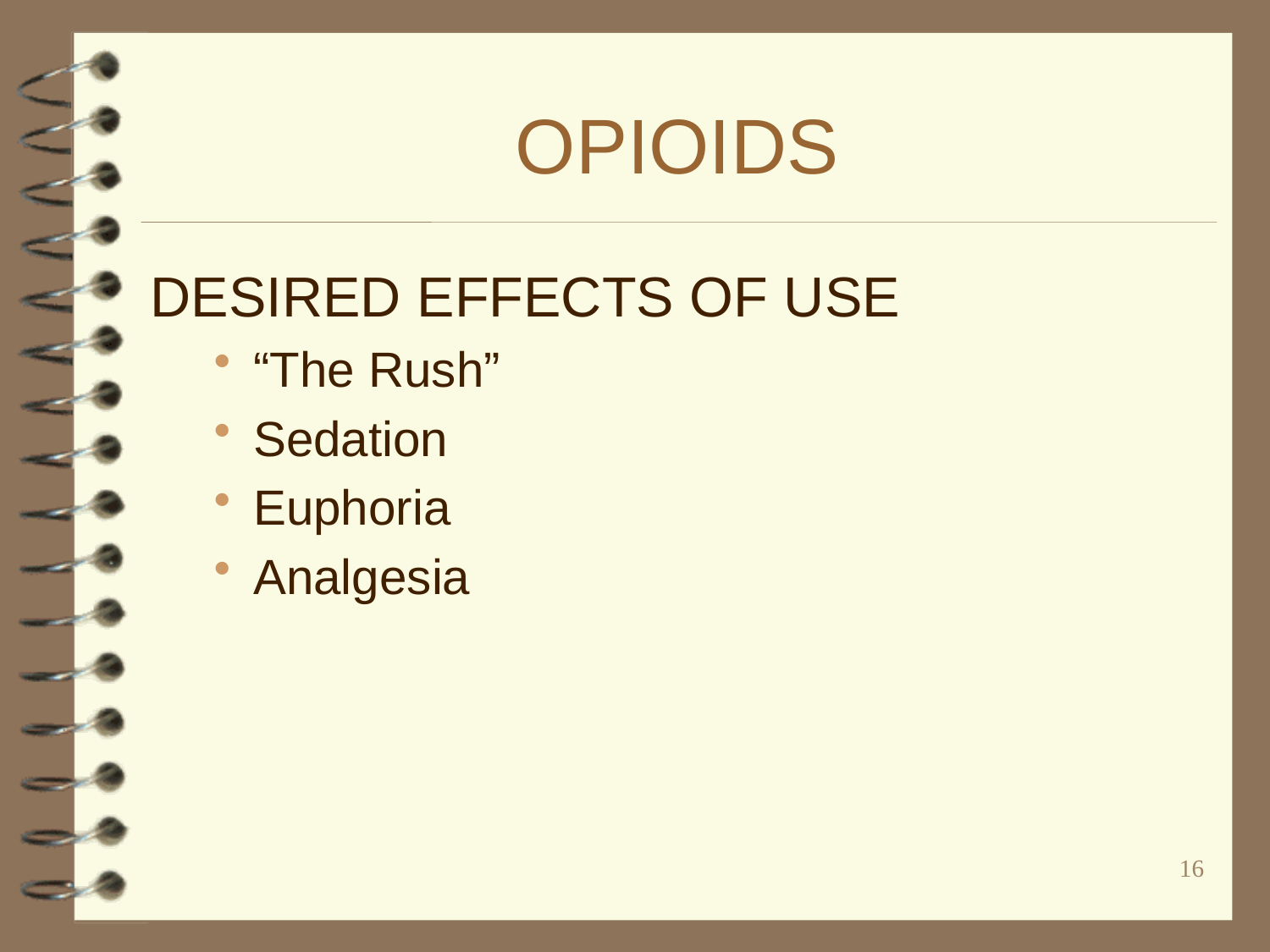

# OPIOIDS
DESIRED EFFECTS OF USE
“The Rush”
Sedation
Euphoria
Analgesia

16